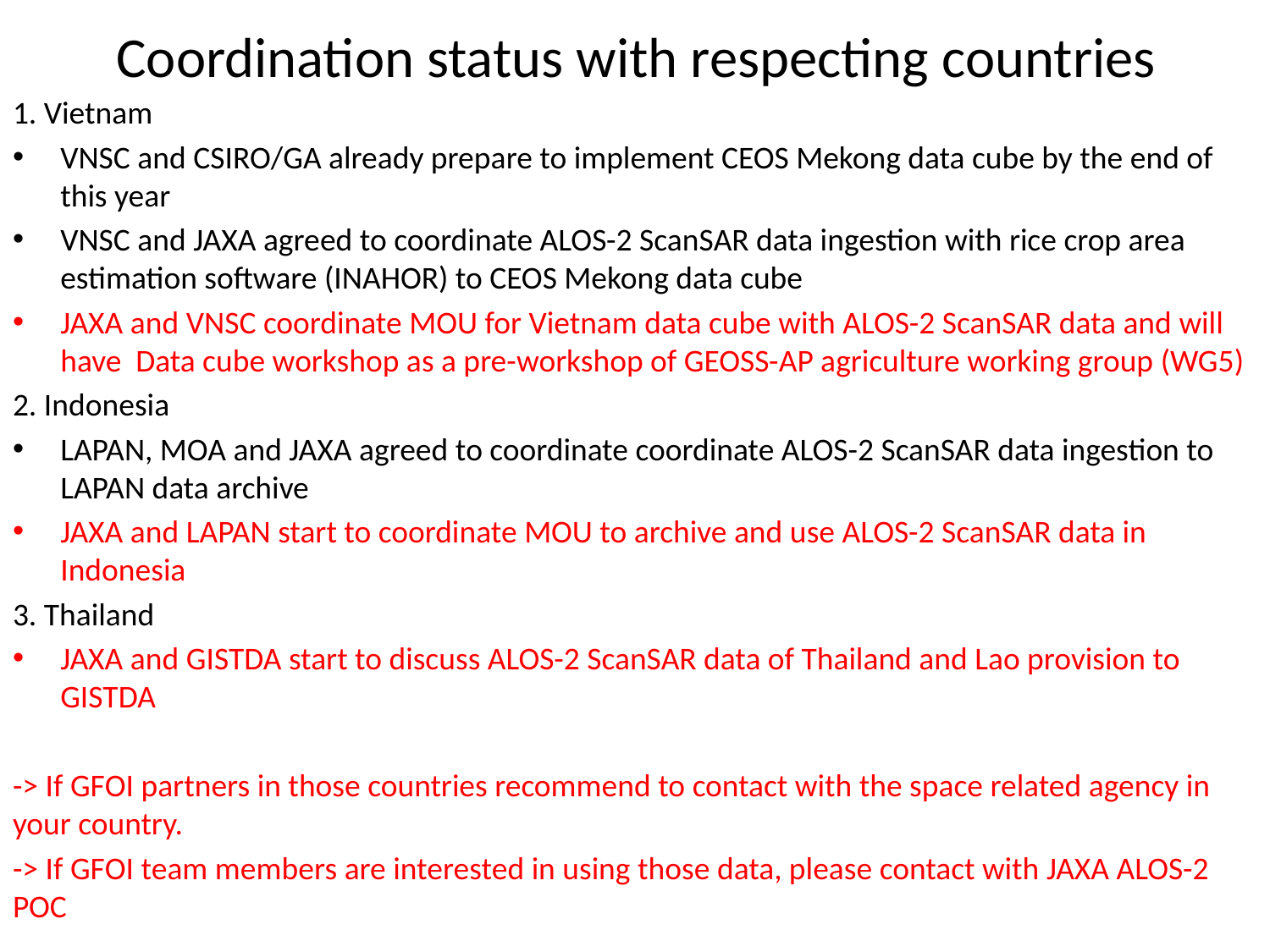

# Coordination status with respecting countries
1. Vietnam
VNSC and CSIRO/GA already prepare to implement CEOS Mekong data cube by the end of this year
VNSC and JAXA agreed to coordinate ALOS-2 ScanSAR data ingestion with rice crop area estimation software (INAHOR) to CEOS Mekong data cube
JAXA and VNSC coordinate MOU for Vietnam data cube with ALOS-2 ScanSAR data and will have  Data cube workshop as a pre-workshop of GEOSS-AP agriculture working group (WG5)
2. Indonesia
LAPAN, MOA and JAXA agreed to coordinate coordinate ALOS-2 ScanSAR data ingestion to LAPAN data archive
JAXA and LAPAN start to coordinate MOU to archive and use ALOS-2 ScanSAR data in Indonesia
3. Thailand
JAXA and GISTDA start to discuss ALOS-2 ScanSAR data of Thailand and Lao provision to GISTDA

-> If GFOI partners in those countries recommend to contact with the space related agency in your country.
-> If GFOI team members are interested in using those data, please contact with JAXA ALOS-2 POC